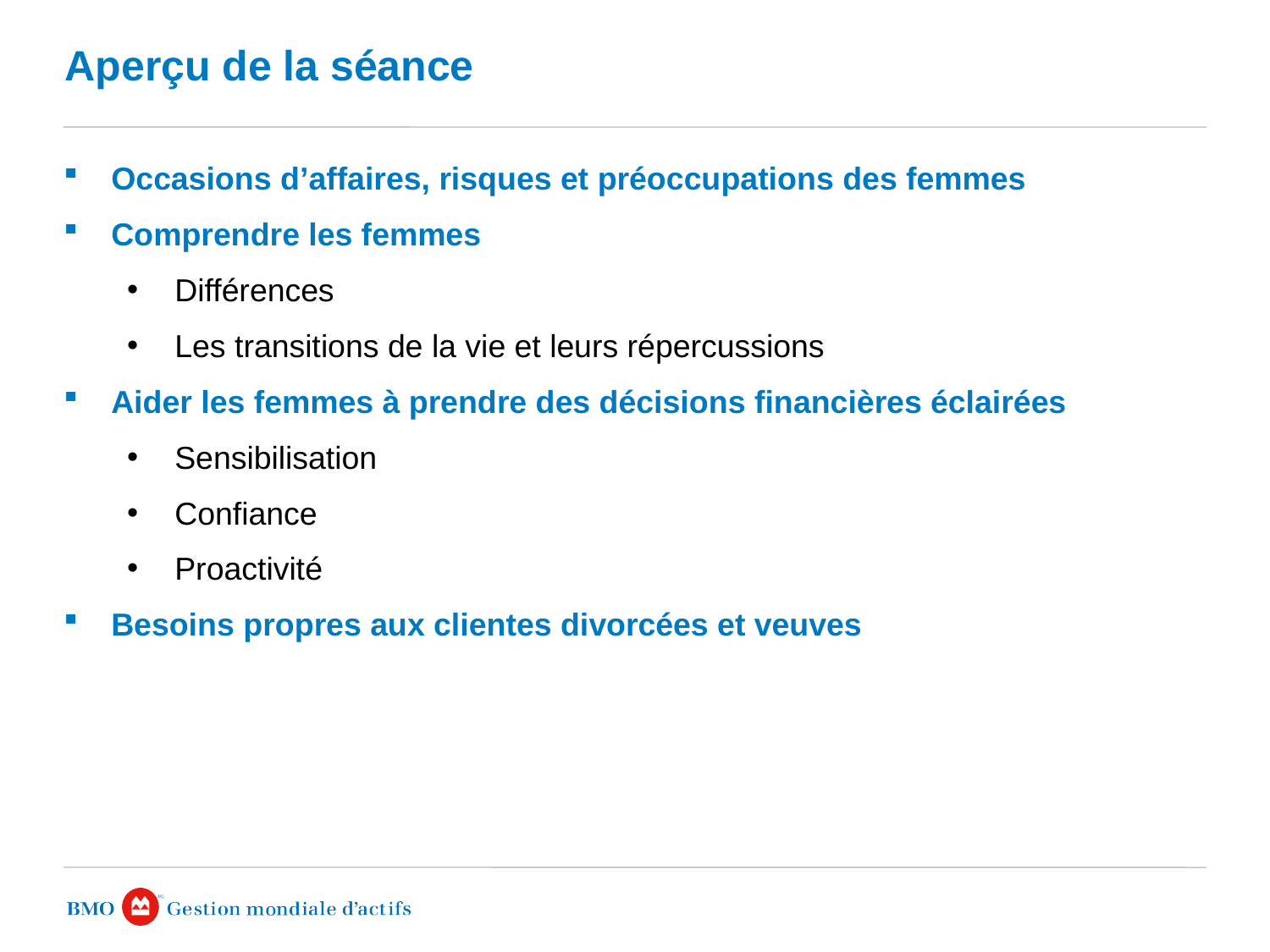

# Aperçu de la séance
Occasions d’affaires, risques et préoccupations des femmes
Comprendre les femmes
Différences
Les transitions de la vie et leurs répercussions
Aider les femmes à prendre des décisions financières éclairées
Sensibilisation
Confiance
Proactivité
Besoins propres aux clientes divorcées et veuves